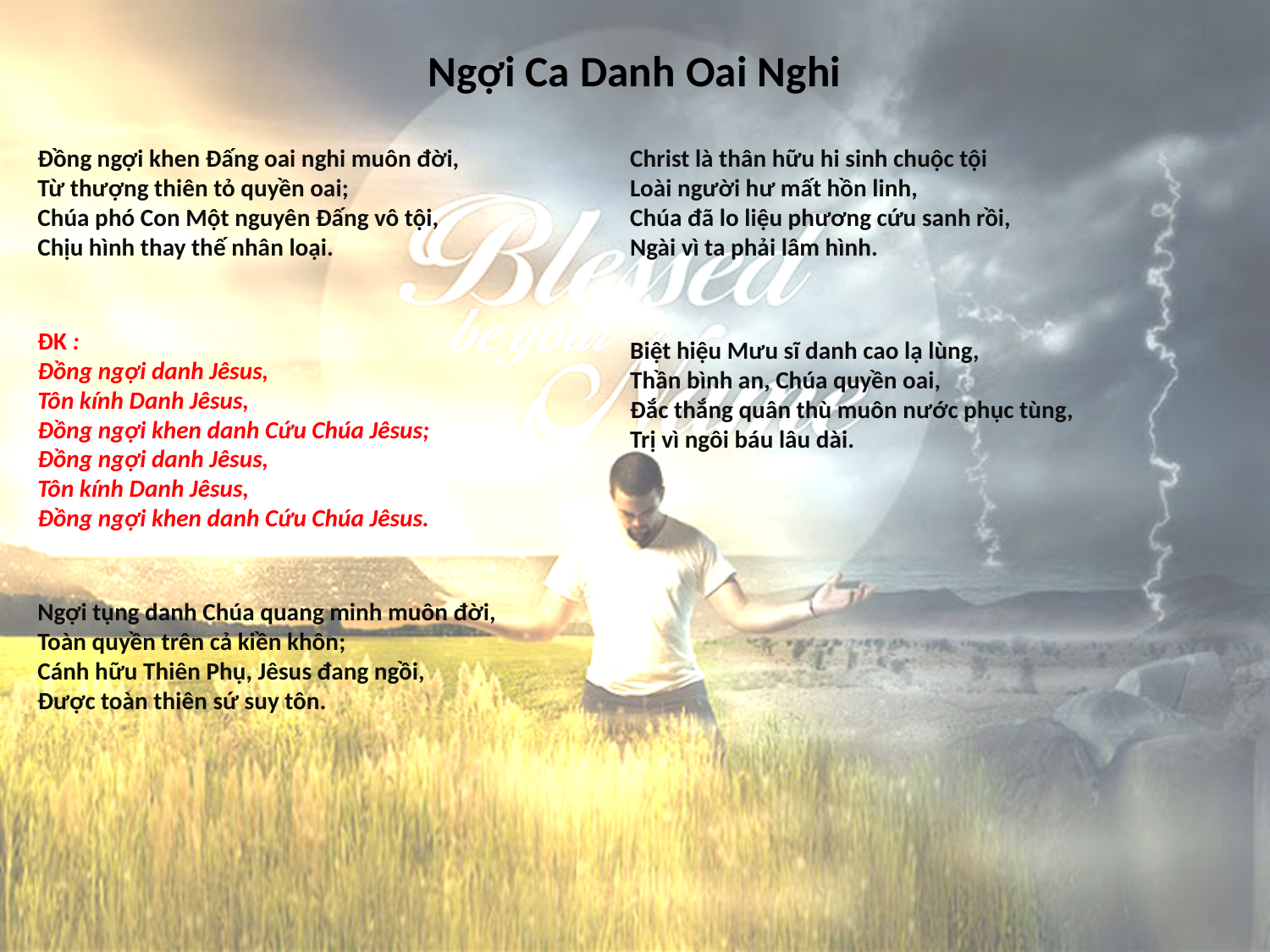

# Ngợi Ca Danh Oai Nghi
Đồng ngợi khen Đấng oai nghi muôn đời,
Từ thượng thiên tỏ quyền oai;
Chúa phó Con Một nguyên Đấng vô tội,
Chịu hình thay thế nhân loại.
ĐK :
Đồng ngợi danh Jêsus,
Tôn kính Danh Jêsus,
Đồng ngợi khen danh Cứu Chúa Jêsus;
Đồng ngợi danh Jêsus,
Tôn kính Danh Jêsus,
Đồng ngợi khen danh Cứu Chúa Jêsus.
Ngợi tụng danh Chúa quang minh muôn đời,
Toàn quyền trên cả kiền khôn;
Cánh hữu Thiên Phụ, Jêsus đang ngồi,
Được toàn thiên sứ suy tôn.
Christ là thân hữu hi sinh chuộc tội
Loài người hư mất hồn linh,
Chúa đã lo liệu phương cứu sanh rồi,
Ngài vì ta phải lâm hình.

Biệt hiệu Mưu sĩ danh cao lạ lùng,
Thần bình an, Chúa quyền oai,
Đắc thắng quân thù muôn nước phục tùng,
Trị vì ngôi báu lâu dài.